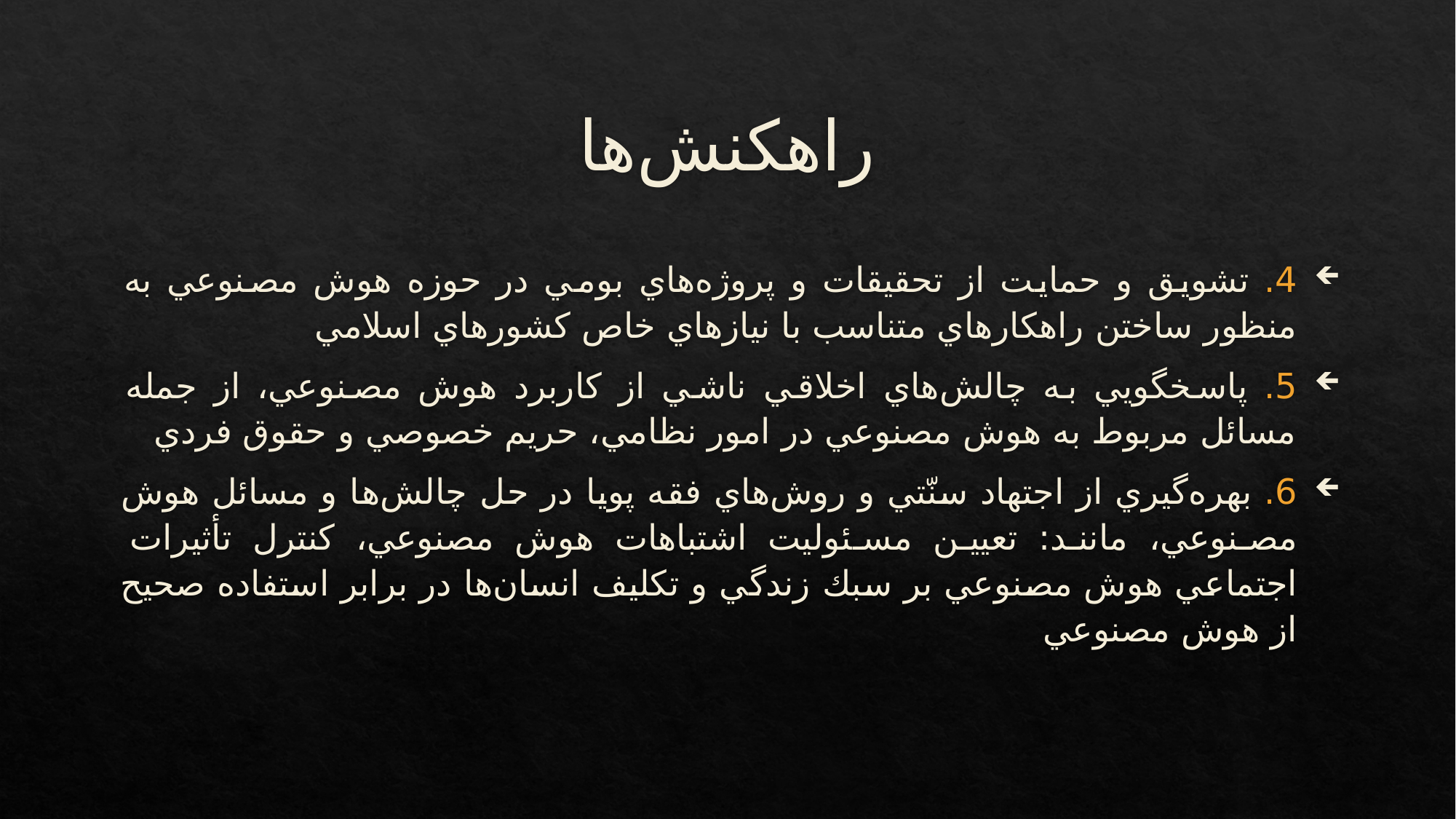

# راهكنش‌ها
4. تشويق و حمايت از تحقيقات و پروژه‌هاي بومي در حوزه هوش مصنوعي به منظور ساختن راهكارهاي متناسب با نيازهاي خاص كشورهاي اسلامي
5. پاسخگويي به چالش‌هاي اخلاقي ناشي از كاربرد هوش مصنوعي، از جمله مسائل مربوط به هوش مصنوعي در امور نظامي، حريم خصوصي و حقوق فردي
6. بهره‌گيري از اجتهاد سنّتي و روش‌هاي فقه پويا در حل چالش‌ها و مسائل هوش مصنوعي، مانند: تعيين مسئوليت اشتباهات هوش مصنوعي، كنترل تأثيرات اجتماعي هوش مصنوعي بر سبك زندگي و تكليف انسان‌ها در برابر استفاده صحيح از هوش مصنوعي